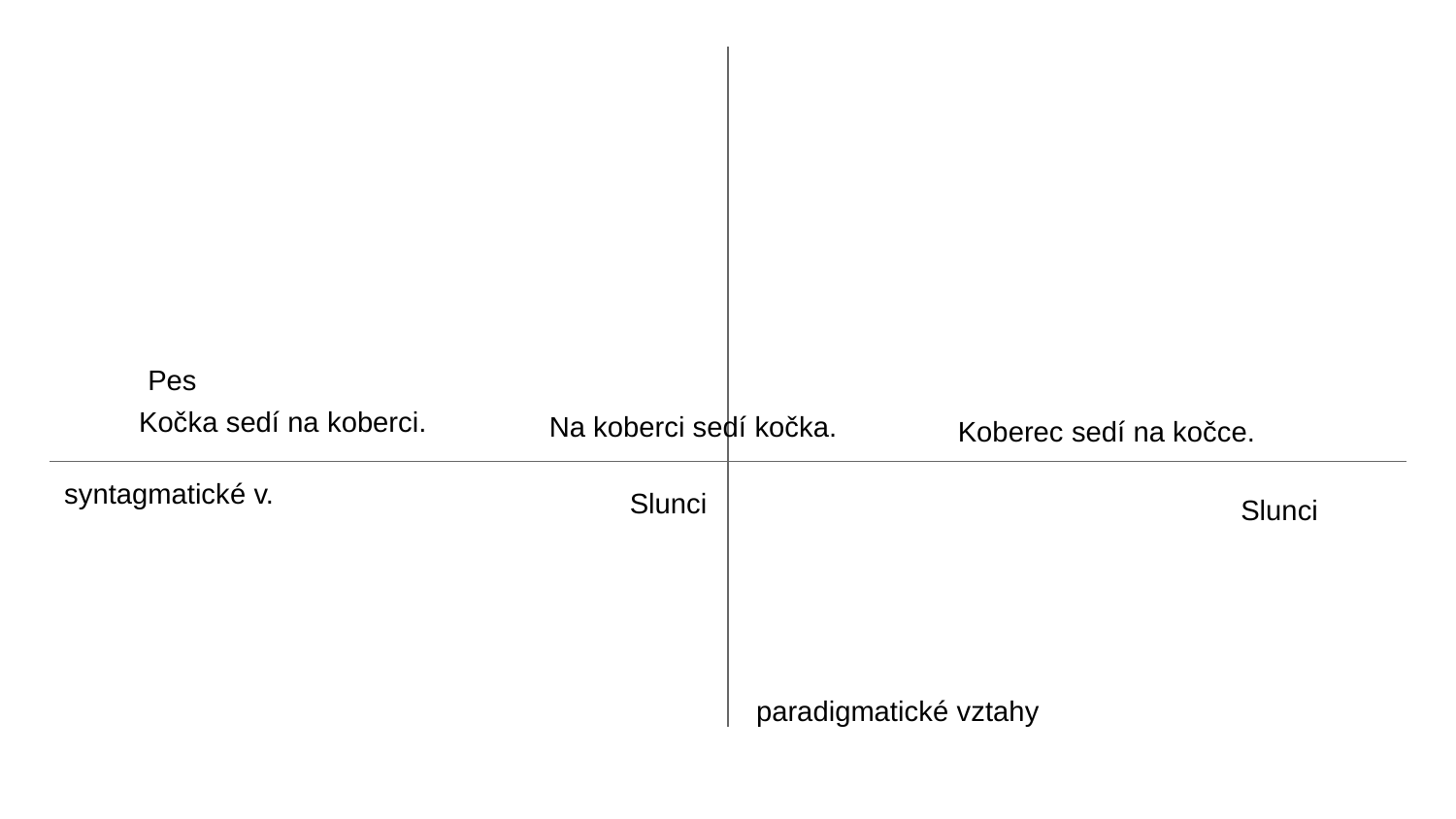

#

Pes
Kočka sedí na koberci.
Na koberci sedí kočka.
Koberec sedí na kočce.
syntagmatické v.
Slunci
Slunci
paradigmatické vztahy